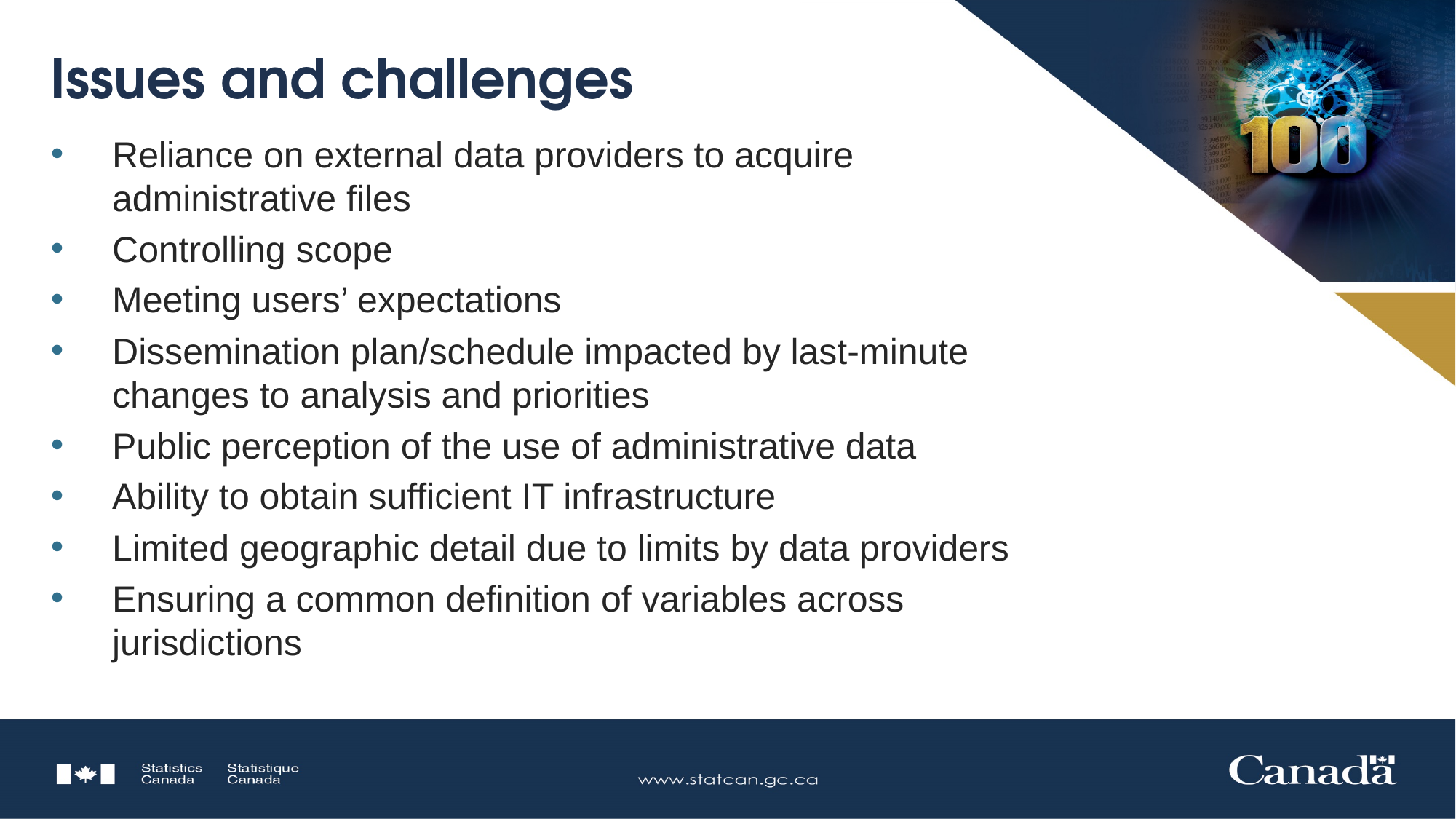

# Issues and challenges
Reliance on external data providers to acquire administrative files
Controlling scope
Meeting users’ expectations
Dissemination plan/schedule impacted by last-minute changes to analysis and priorities
Public perception of the use of administrative data
Ability to obtain sufficient IT infrastructure
Limited geographic detail due to limits by data providers
Ensuring a common definition of variables across jurisdictions